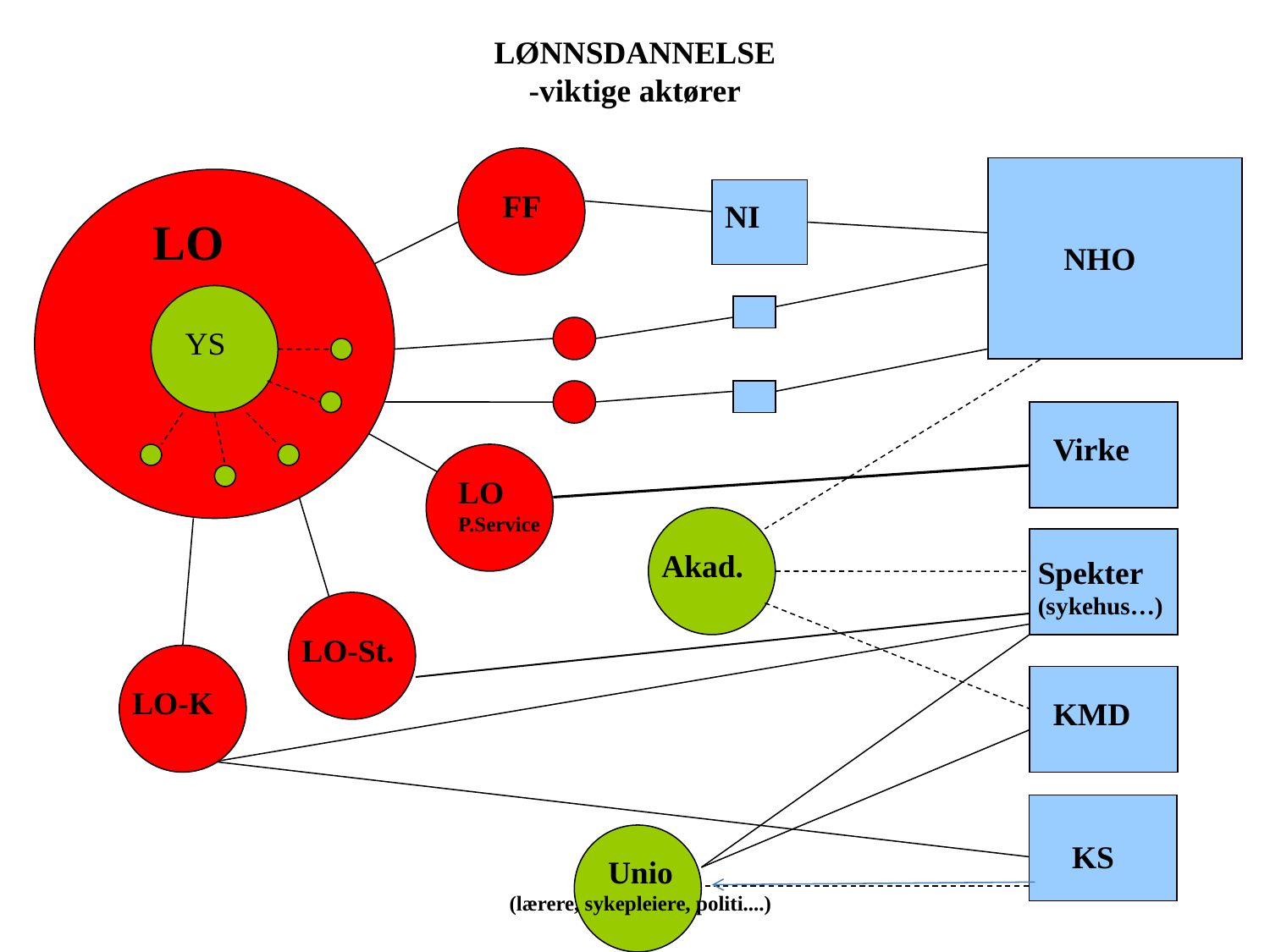

LØNNSDANNELSE
-viktige aktører

FF

NI

LO

NHO

YS

Virke

LO
P.Service

Akad.
Spekter
(sykehus…)

LO-St.

LO-K
KMD

KS
Unio
(lærere, sykepleiere, politi....)
11.05.2014
side 2